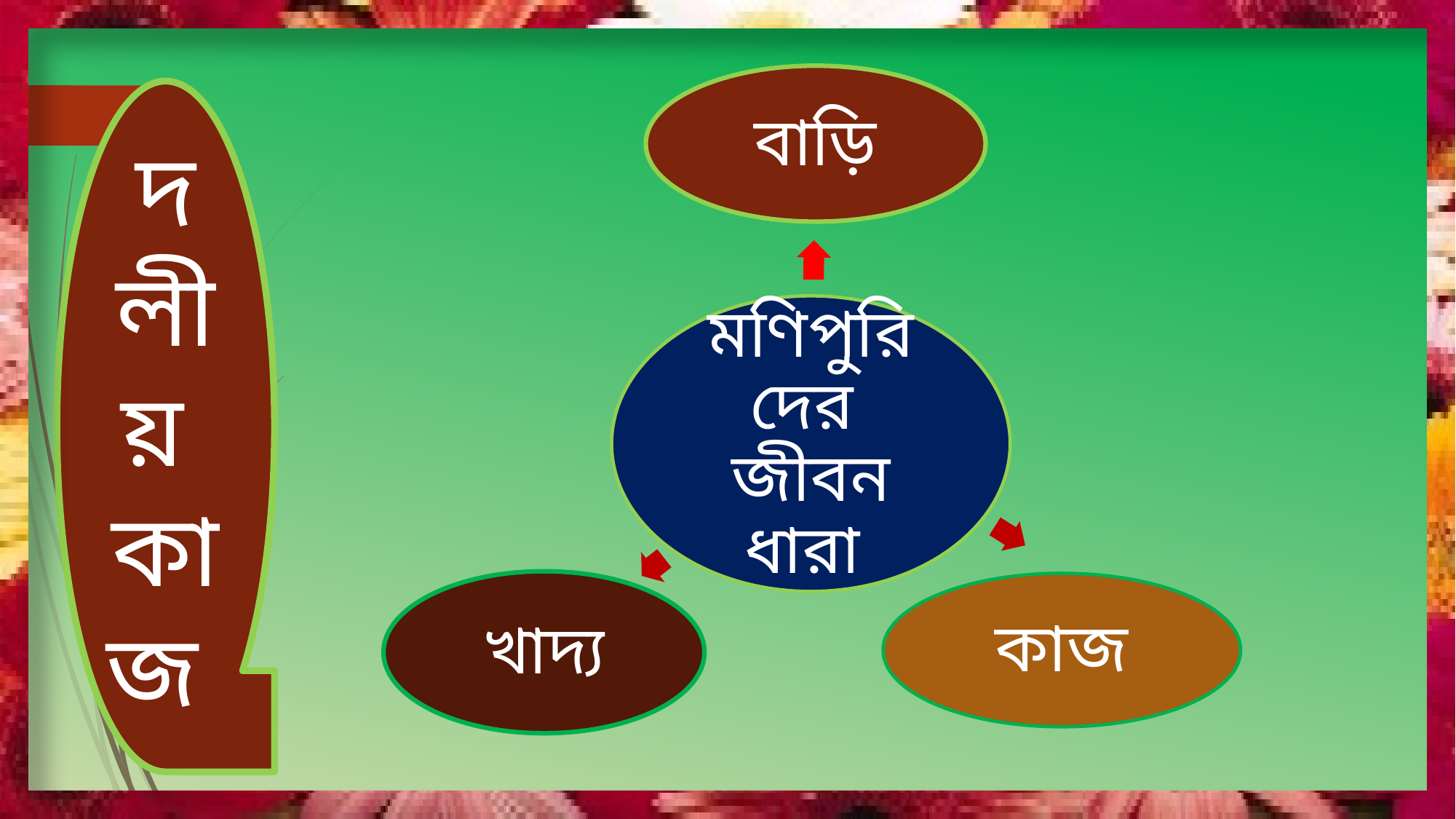

বাড়ি

মণিপুরিদের  জীবন ধারা

খাদ্য
কাজ
দ
লী
য়
কা
জ